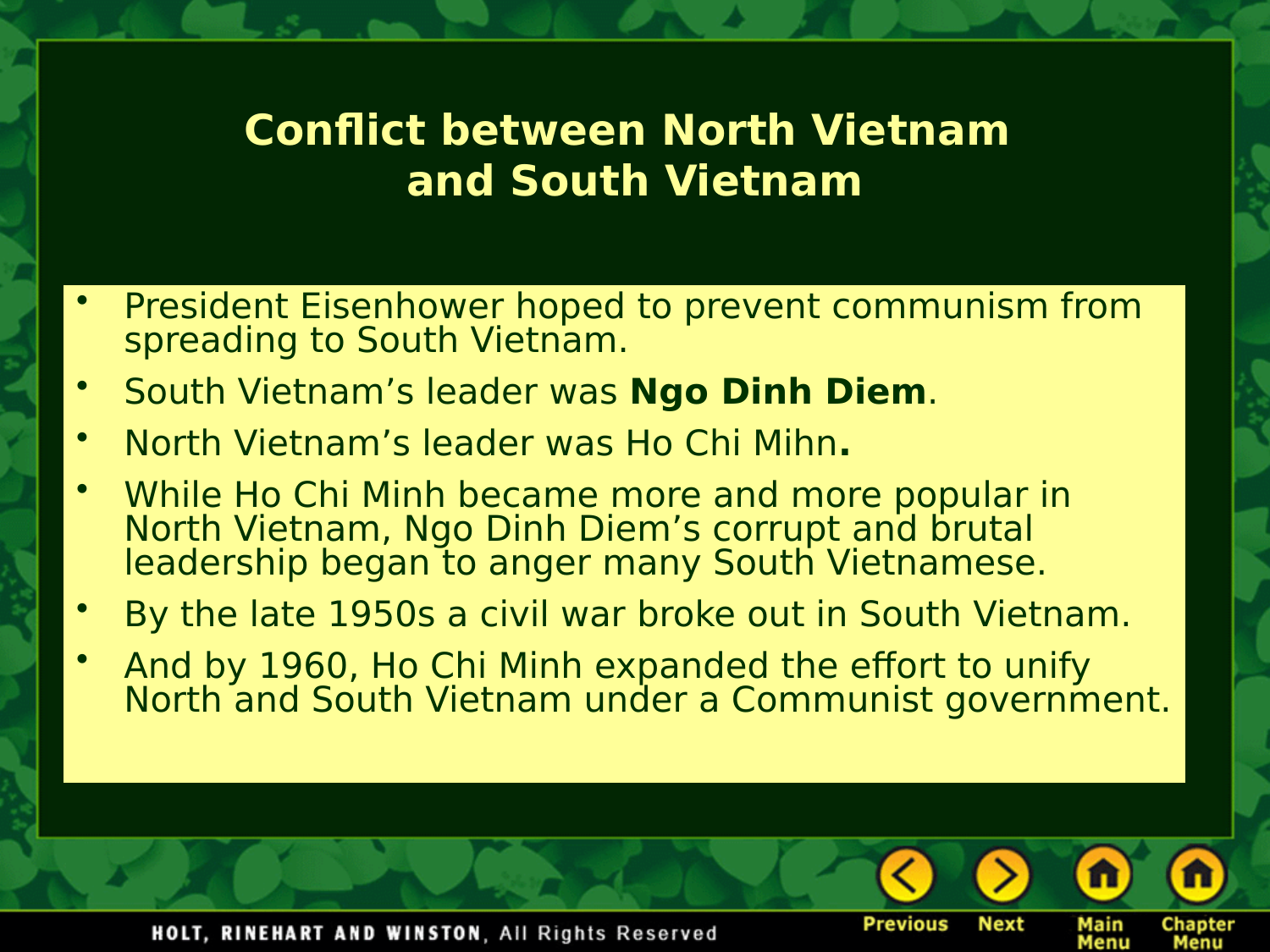

# Conflict between North Vietnam and South Vietnam
President Eisenhower hoped to prevent communism from spreading to South Vietnam.
South Vietnam’s leader was Ngo Dinh Diem.
North Vietnam’s leader was Ho Chi Mihn.
While Ho Chi Minh became more and more popular in North Vietnam, Ngo Dinh Diem’s corrupt and brutal leadership began to anger many South Vietnamese.
By the late 1950s a civil war broke out in South Vietnam.
And by 1960, Ho Chi Minh expanded the effort to unify North and South Vietnam under a Communist government.